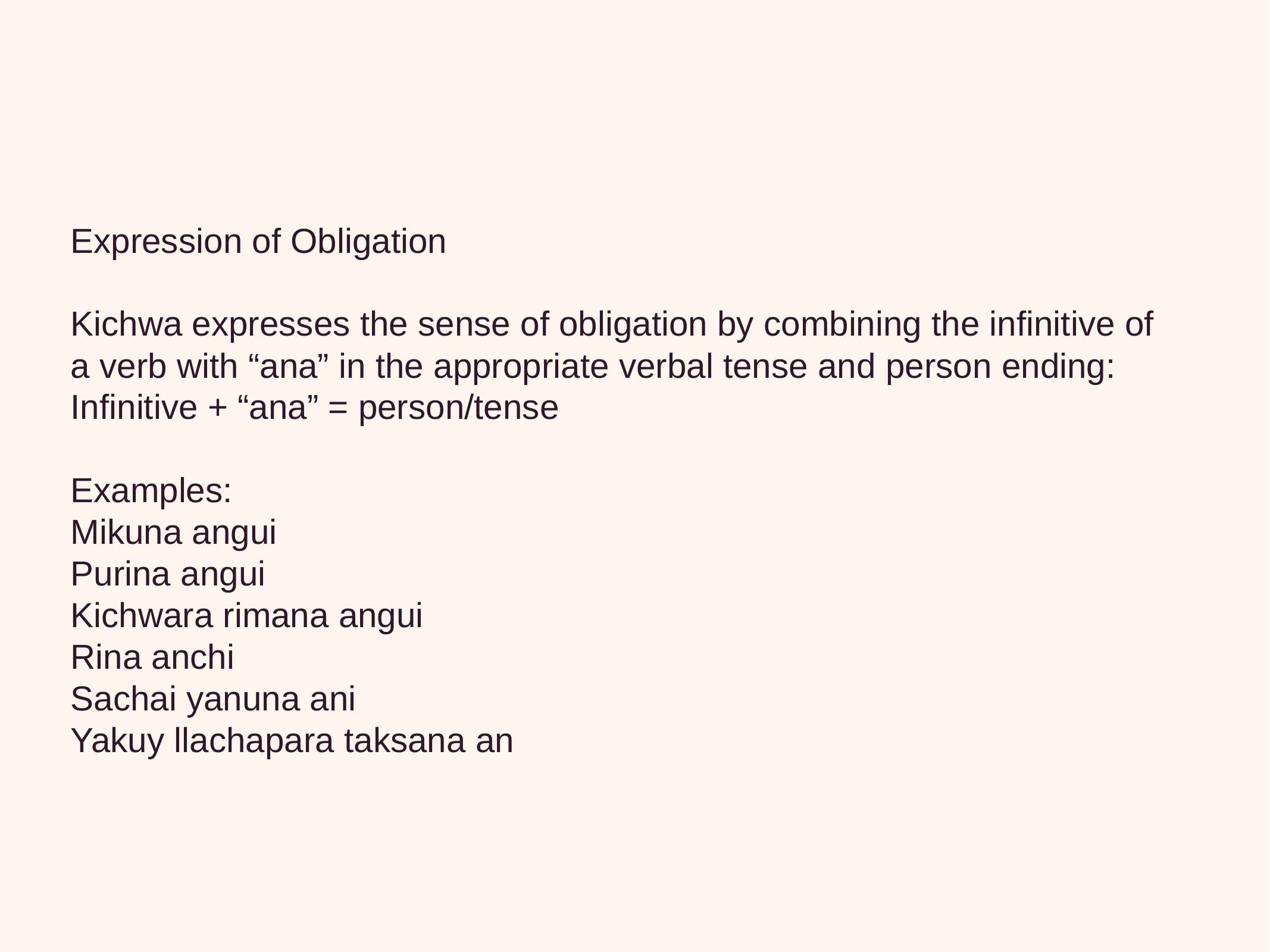

Expression of Obligation

Kichwa expresses the sense of obligation by combining the infinitive of a verb with “ana” in the appropriate verbal tense and person ending: Infinitive + “ana” = person/tense

Examples:
Mikuna angui
Purina angui
Kichwara rimana angui
Rina anchi
Sachai yanuna ani
Yakuy llachapara taksana an